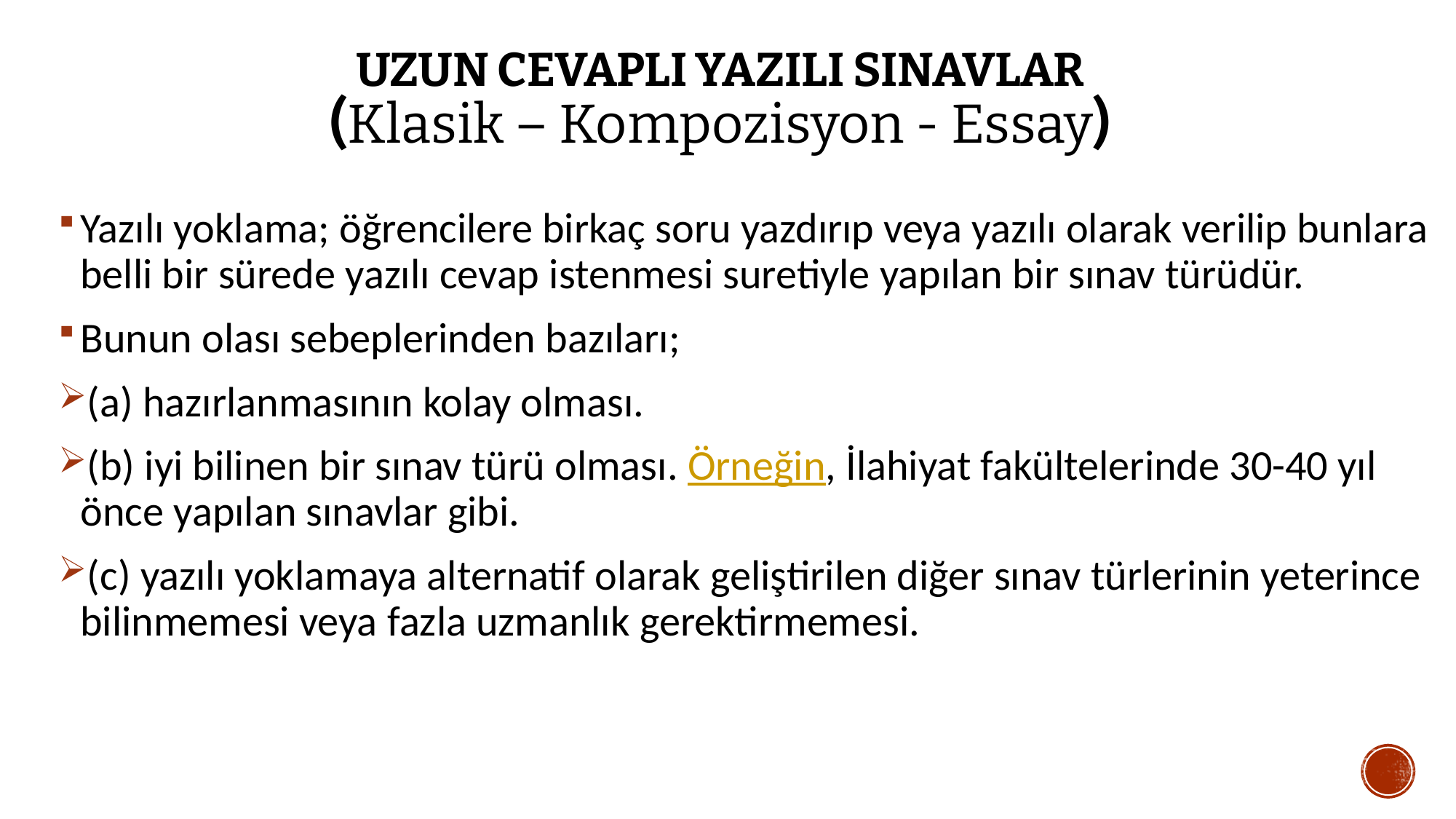

# UZUN CEVAPLI YAZILI SINAVLAR (Klasik – Kompozisyon - Essay)
Yazılı yoklama; öğrencilere birkaç soru yazdırıp veya yazılı olarak verilip bunlara belli bir sürede yazılı cevap istenmesi suretiyle yapılan bir sınav türüdür.
Bunun olası sebeplerinden bazıları;
(a) hazırlanmasının kolay olması.
(b) iyi bilinen bir sınav türü olması. Örneğin, İlahiyat fakültelerinde 30-40 yıl önce yapılan sınavlar gibi.
(c) yazılı yoklamaya alternatif olarak geliştirilen diğer sınav türlerinin yeterince bilinmemesi veya fazla uzmanlık gerektirmemesi.